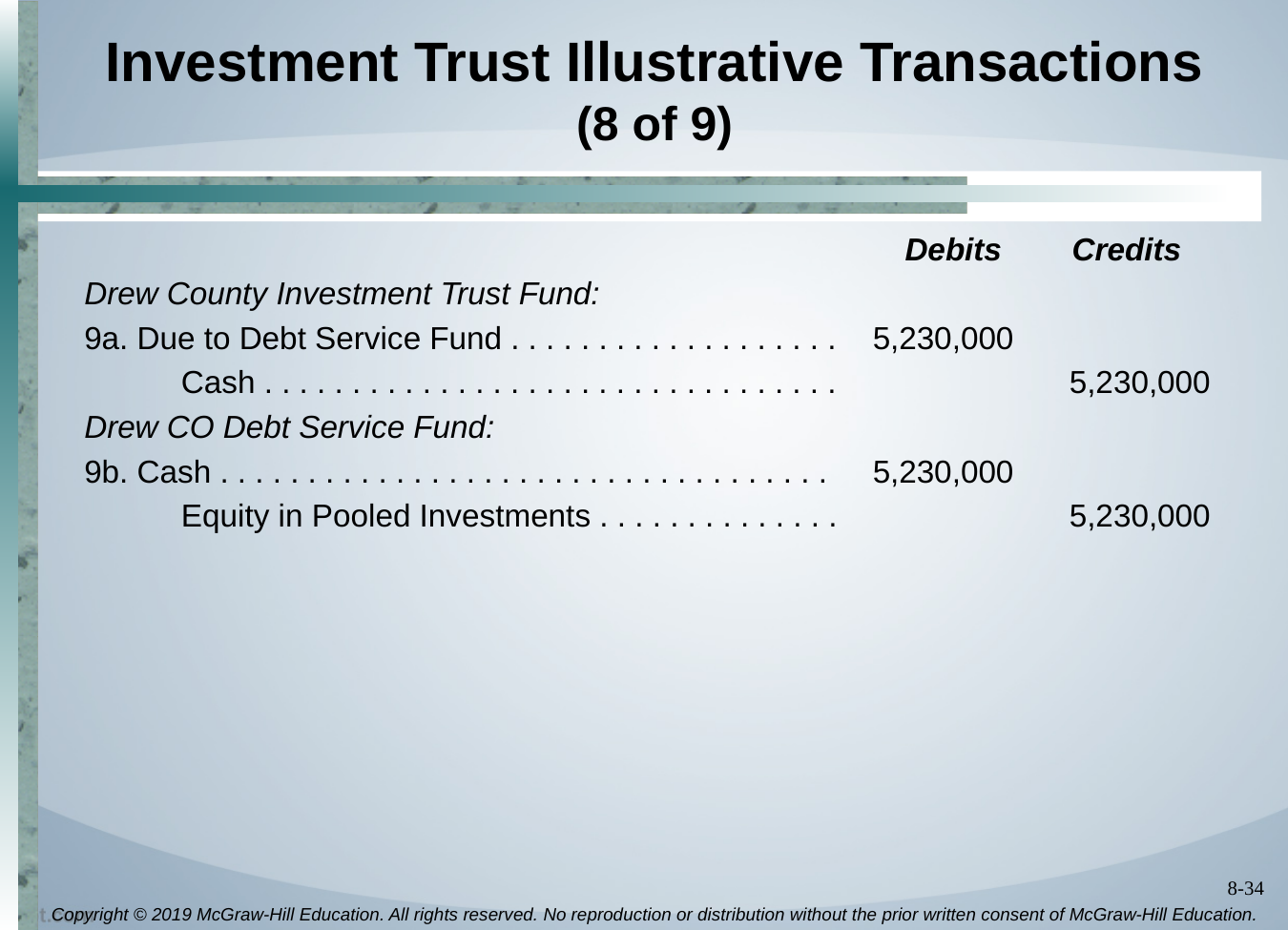

# Investment Trust Illustrative Transactions (8 of 9)
                                                                                             Debits        Credits
Drew County Investment Trust Fund:
9a. Due to Debt Service Fund . . . . . . . . . . . . . . . . . . .	5,230,000
           Cash . . . . . . . . . . . . . . . . . . . . . . . . . . . . . . . . .	5,230,000
Drew CO Debt Service Fund:
9b. Cash . . . . . . . . . . . . . . . . . . . . . . . . . . . . . . . . . . . 	5,230,000
           Equity in Pooled Investments . . . . . . . . . . . . . . 	5,230,000